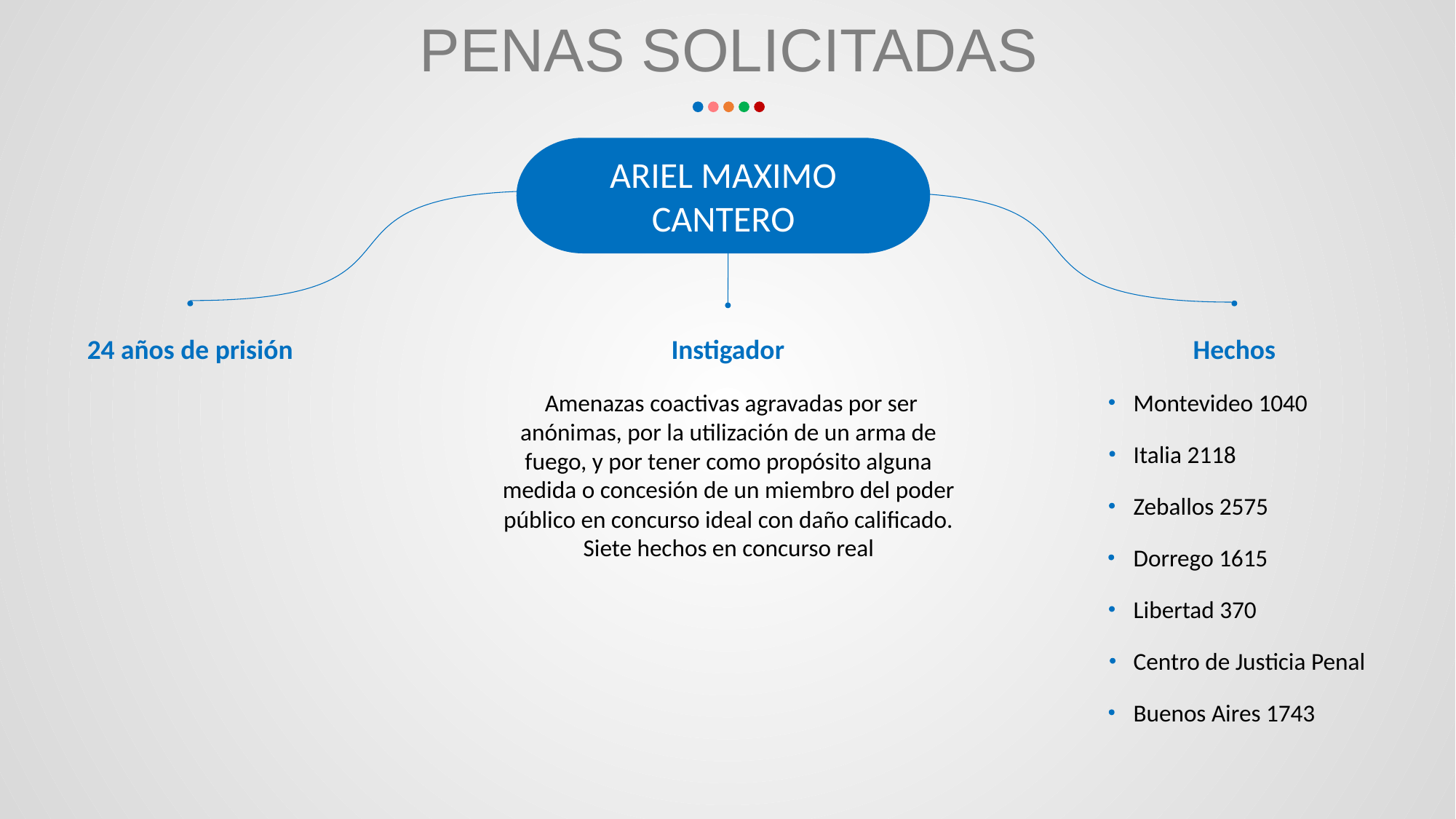

# PENAS SOLICITADAS

ARIEL MAXIMO CANTERO

24 años de prisión
Instigador
Hechos
 Amenazas coactivas agravadas por ser anónimas, por la utilización de un arma de fuego, y por tener como propósito alguna medida o concesión de un miembro del poder público en concurso ideal con daño calificado.
Siete hechos en concurso real
Montevideo 1040

Italia 2118

Zeballos 2575

Dorrego 1615

Libertad 370

Centro de Justicia Penal

Buenos Aires 1743